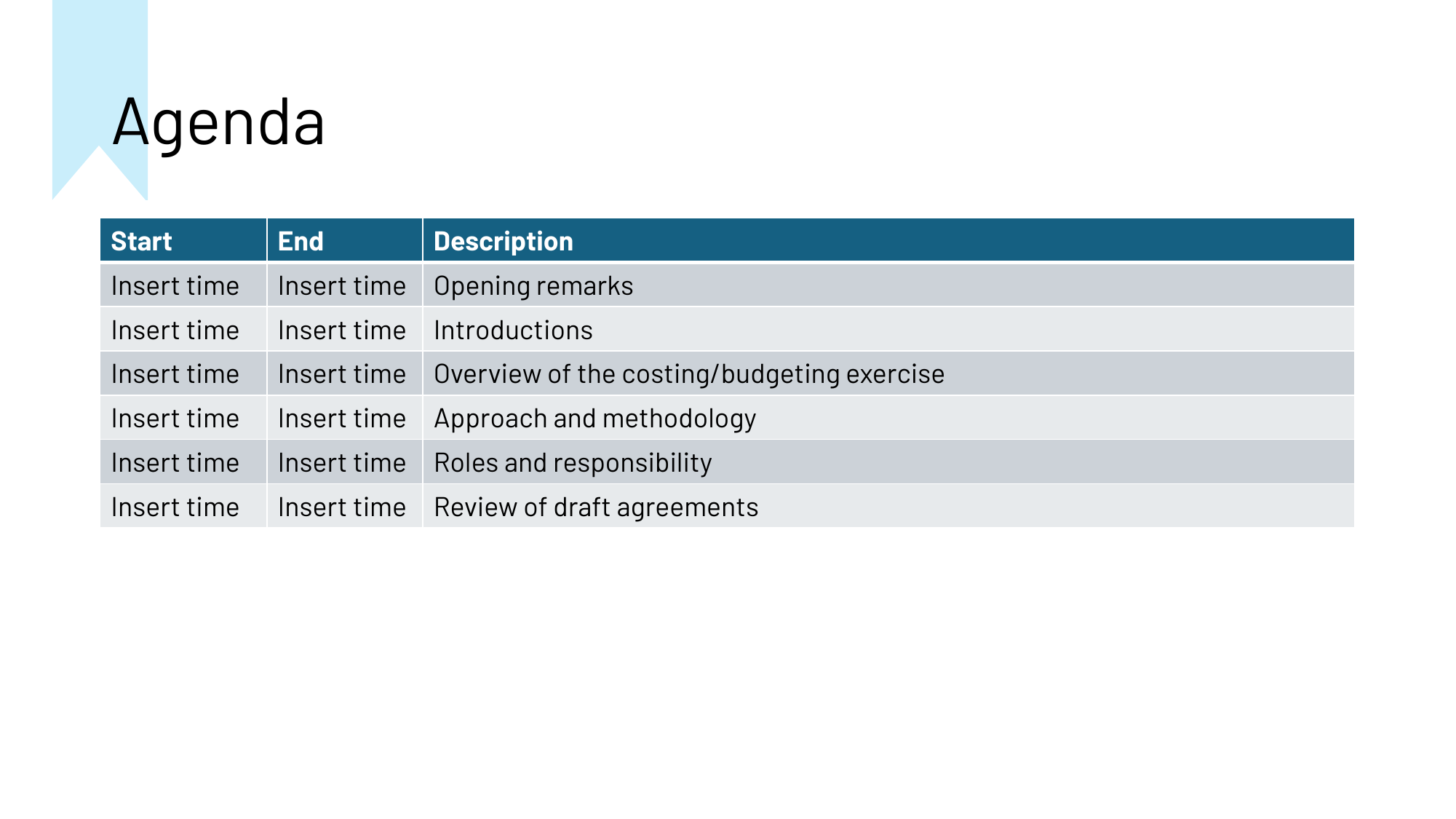

# Agenda

| Start | End | Description |
| --- | --- | --- |
| Insert time | Insert time | Opening remarks |
| Insert time | Insert time | Introductions |
| Insert time | Insert time | Overview of the costing/budgeting exercise |
| Insert time | Insert time | Approach and methodology |
| Insert time | Insert time | Roles and responsibility |
| Insert time | Insert time | Review of draft agreements |